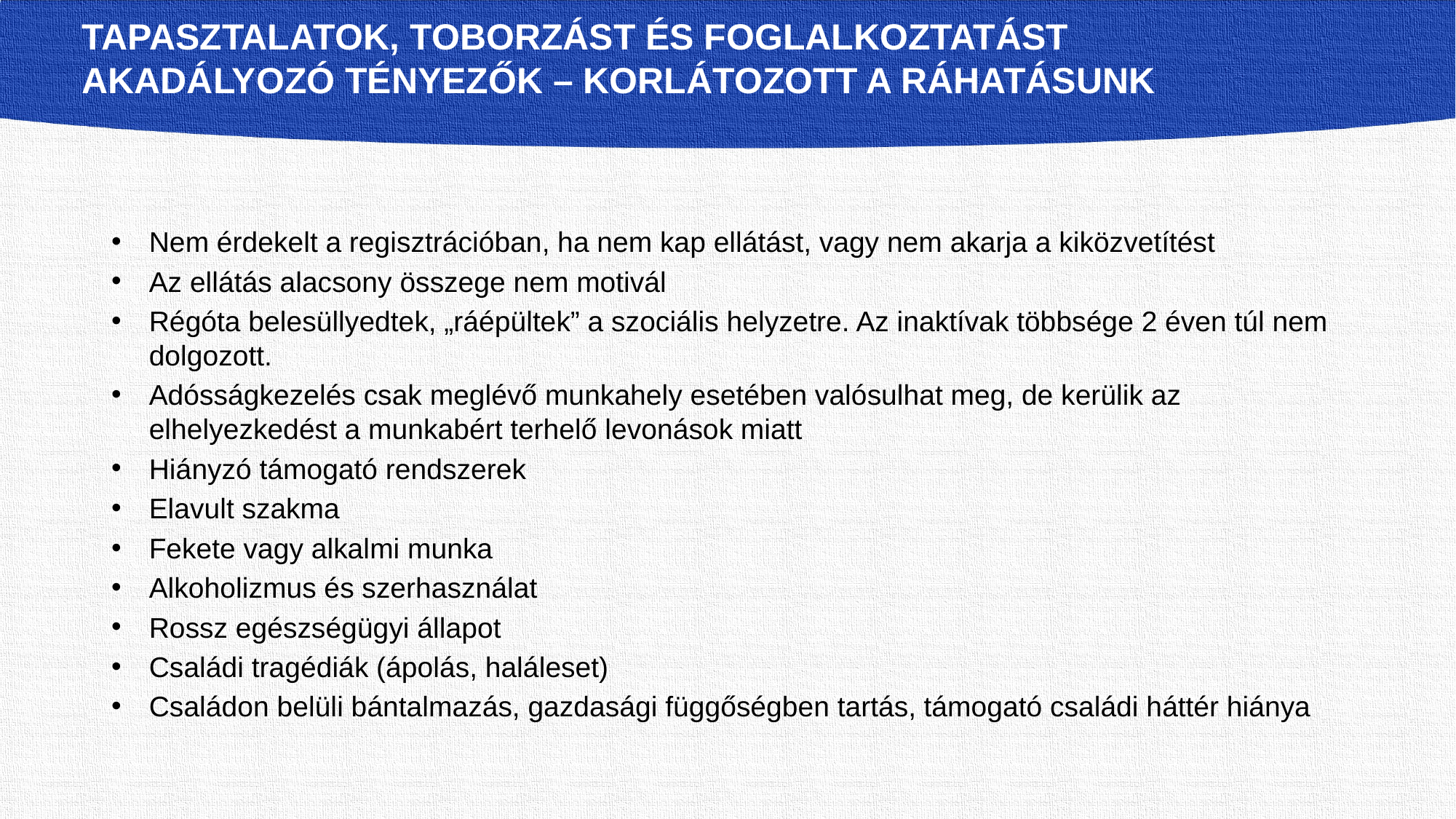

# TAPASZTALATOK, toborzást és foglalkoztatást akadályozó tényezők – korlátozott a ráhatáSunk
Nem érdekelt a regisztrációban, ha nem kap ellátást, vagy nem akarja a kiközvetítést
Az ellátás alacsony összege nem motivál
Régóta belesüllyedtek, „ráépültek” a szociális helyzetre. Az inaktívak többsége 2 éven túl nem dolgozott.
Adósságkezelés csak meglévő munkahely esetében valósulhat meg, de kerülik az elhelyezkedést a munkabért terhelő levonások miatt
Hiányzó támogató rendszerek
Elavult szakma
Fekete vagy alkalmi munka
Alkoholizmus és szerhasználat
Rossz egészségügyi állapot
Családi tragédiák (ápolás, haláleset)
Családon belüli bántalmazás, gazdasági függőségben tartás, támogató családi háttér hiánya